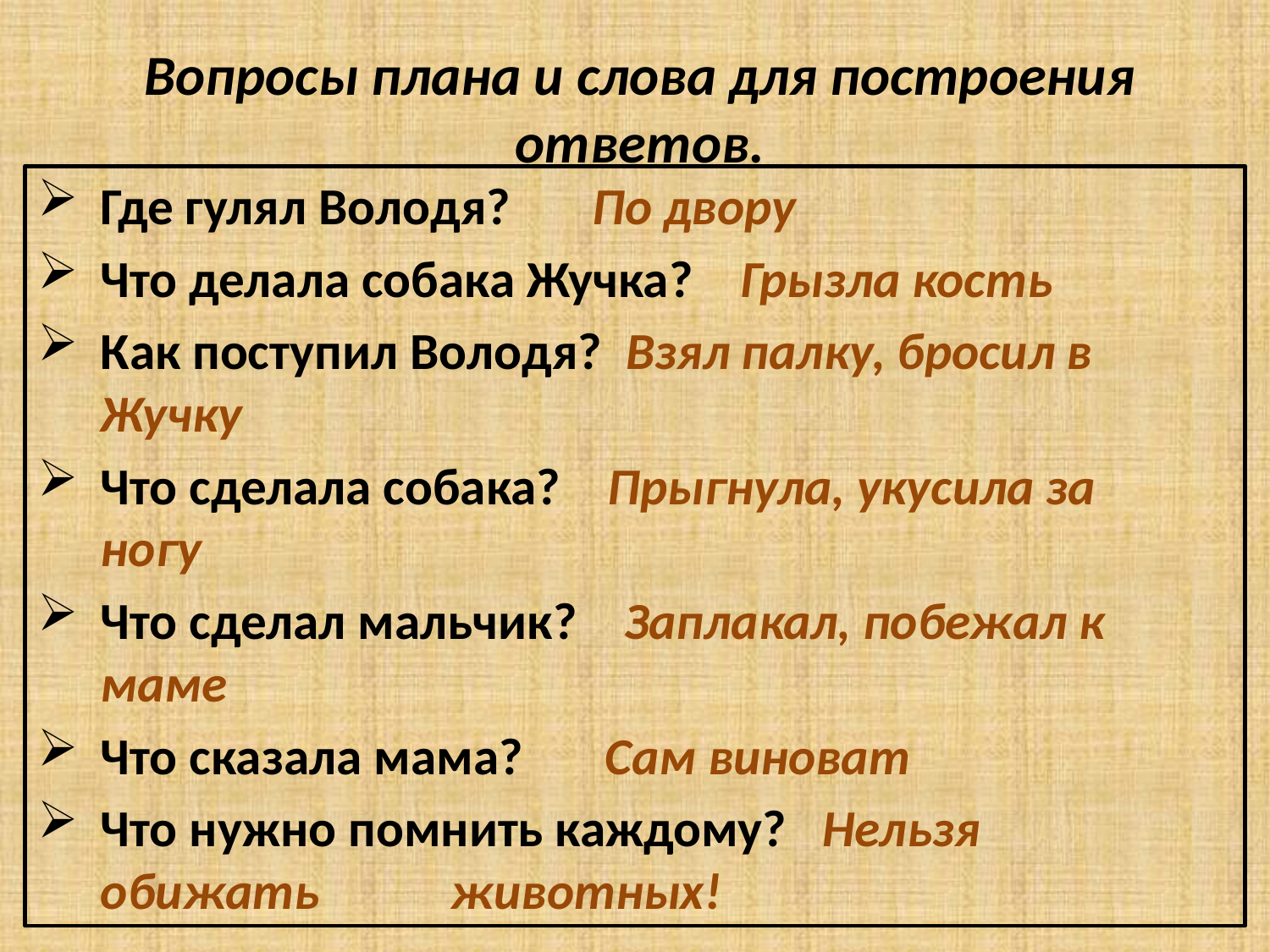

# Вопросы плана и слова для построения ответов.
Где гулял Володя?       По двору
Что делала собака Жучка?    Грызла кость
Как поступил Володя?  Взял палку, бросил в 						Жучку
Что сделала собака?    Прыгнула, укусила за 						ногу
Что сделал мальчик?    Заплакал, побежал к 						маме
Что сказала мама?       Сам виноват
Что нужно помнить каждому?   Нельзя 							обижать  	животных!